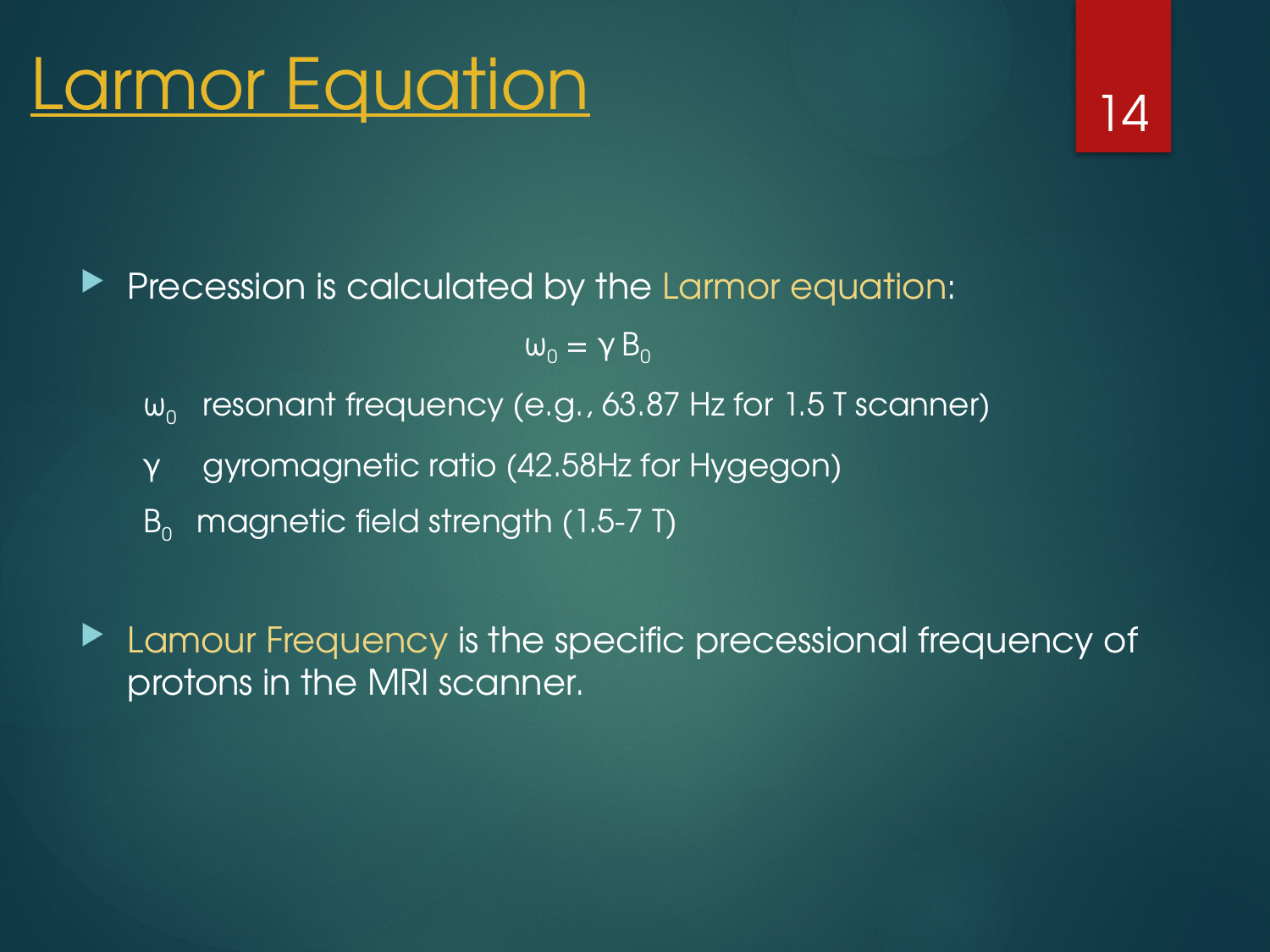

# Larmor Equation
14
Precession is calculated by the Larmor equation:
			ω0 = γ Β0
ω0   resonant frequency (e.g., 63.87 Hz for 1.5 T scanner)
γ     gyromagnetic ratio (42.58Hz for Hygegon)
Β0     magnetic field strength (1.5-7 T)

Lamour Frequency is the specific precessional frequency of protons in the MRI scanner.